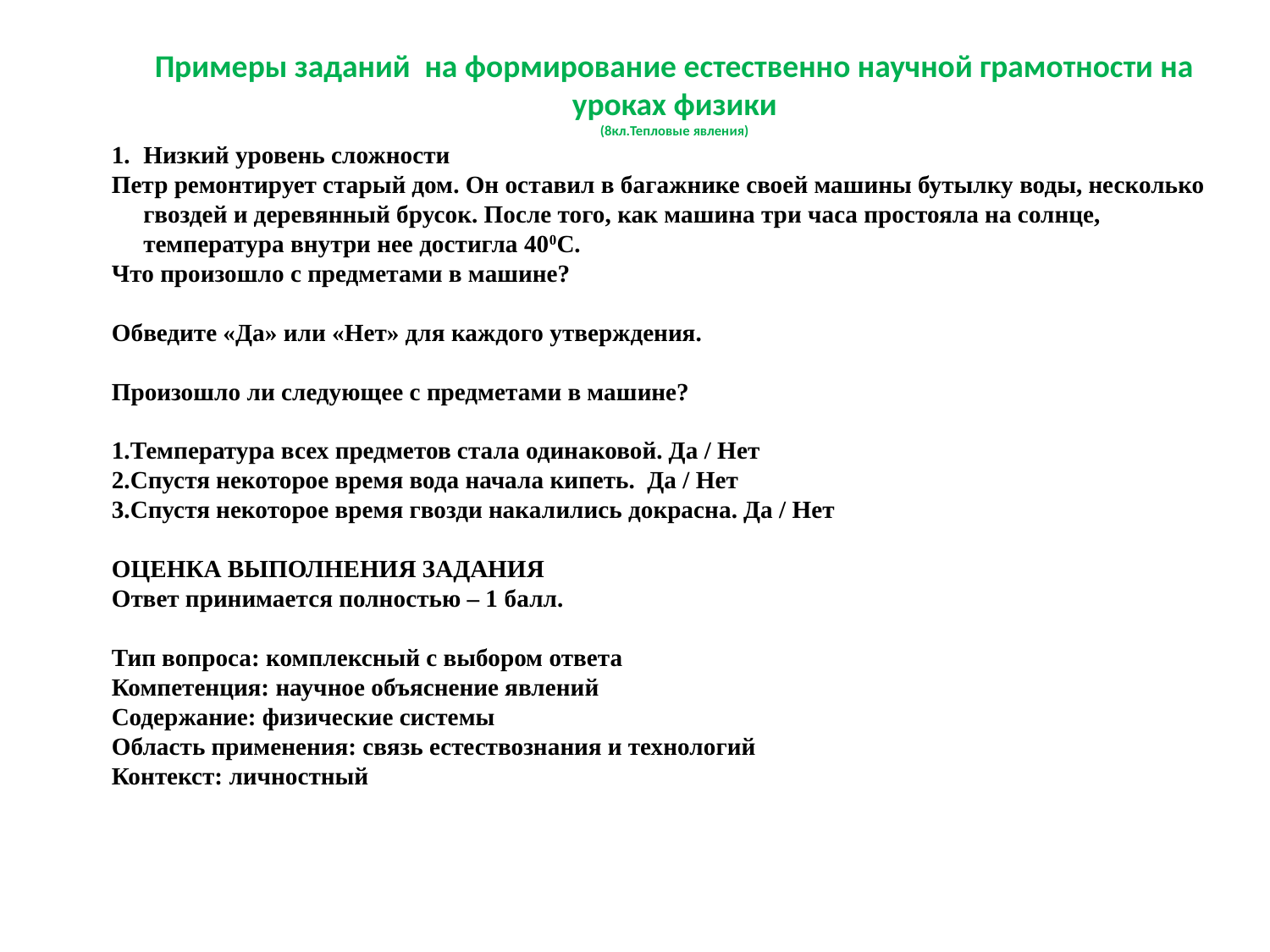

Примеры заданий  на формирование естественно научной грамотности на уроках физики
(8кл.Тепловые явления)
Низкий уровень сложности
Петр ремонтирует старый дом. Он оставил в багажнике своей машины бутылку воды, несколько гвоздей и деревянный брусок. После того, как машина три часа простояла на солнце, температура внутри нее достигла 400C.
Что произошло с предметами в машине?

Обведите «Да» или «Нет» для каждого утверждения.

Произошло ли следующее с предметами в машине?

1.Температура всех предметов стала одинаковой. Да / Нет
2.Спустя некоторое время вода начала кипеть.  Да / Нет
3.Спустя некоторое время гвозди накалились докрасна. Да / Нет

ОЦЕНКА ВЫПОЛНЕНИЯ ЗАДАНИЯ
Ответ принимается полностью – 1 балл.

Тип вопроса: комплексный с выбором ответа
Компетенция: научное объяснение явлений
Содержание: физические системы
Область применения: связь естествознания и технологий
Контекст: личностный